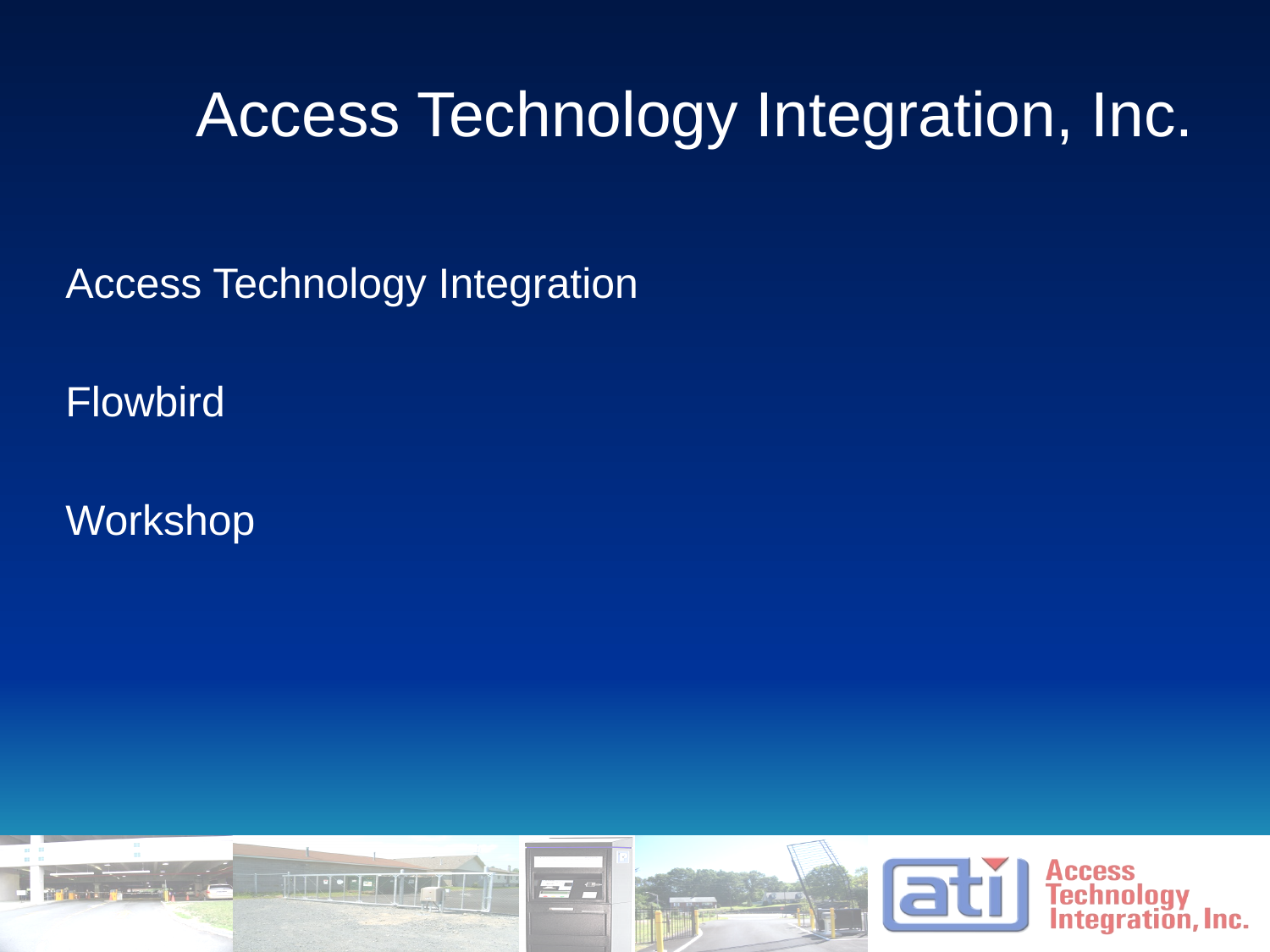

# Access Technology Integration, Inc.

Access Technology Integration

Flowbird

Workshop